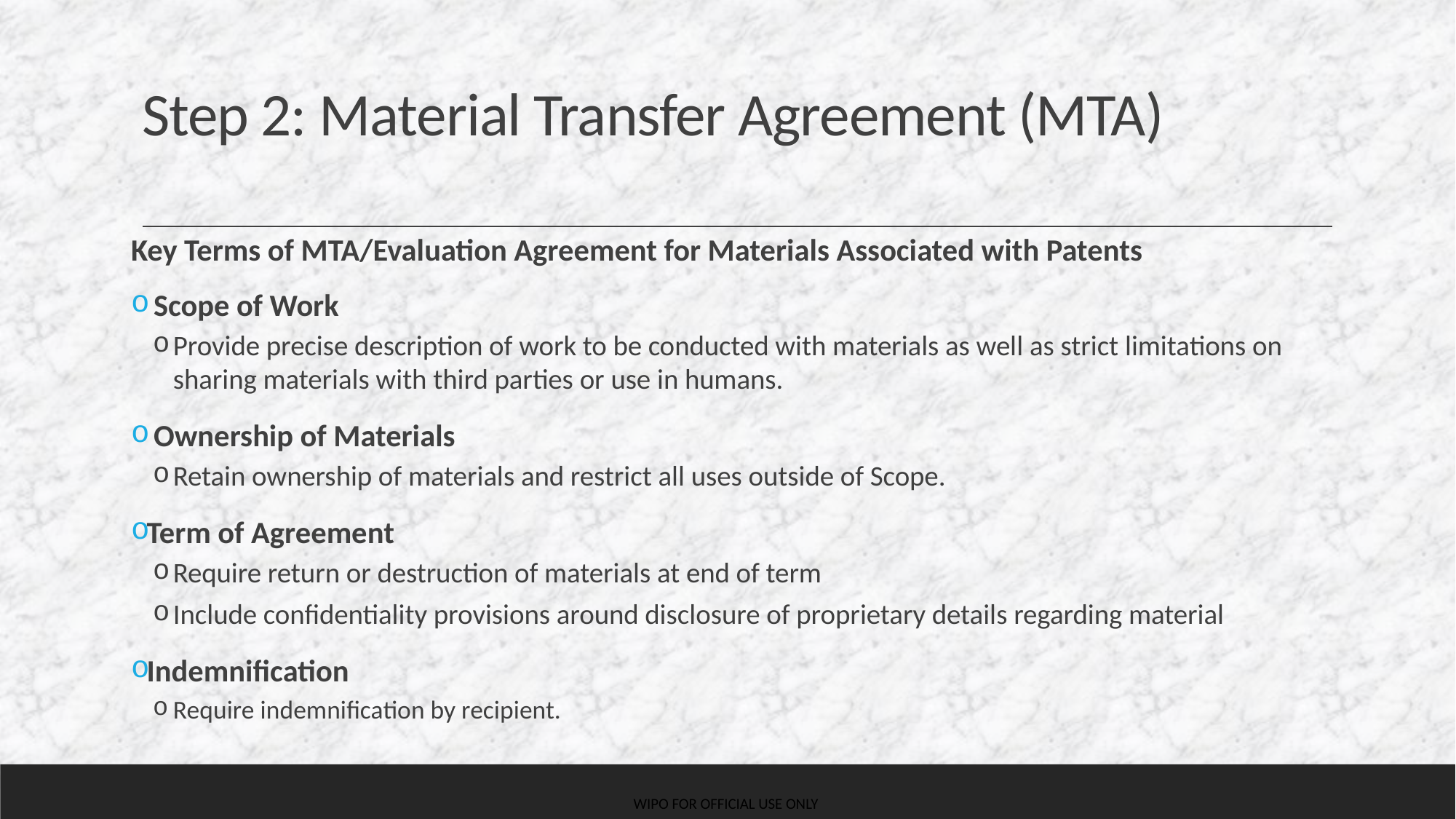

# Step 2: Material Transfer Agreement (MTA)
Key Terms of MTA/Evaluation Agreement for Materials Associated with Patents
 Scope of Work
Provide precise description of work to be conducted with materials as well as strict limitations on sharing materials with third parties or use in humans.
 Ownership of Materials
Retain ownership of materials and restrict all uses outside of Scope.
Term of Agreement
Require return or destruction of materials at end of term
Include confidentiality provisions around disclosure of proprietary details regarding material
Indemnification
Require indemnification by recipient.